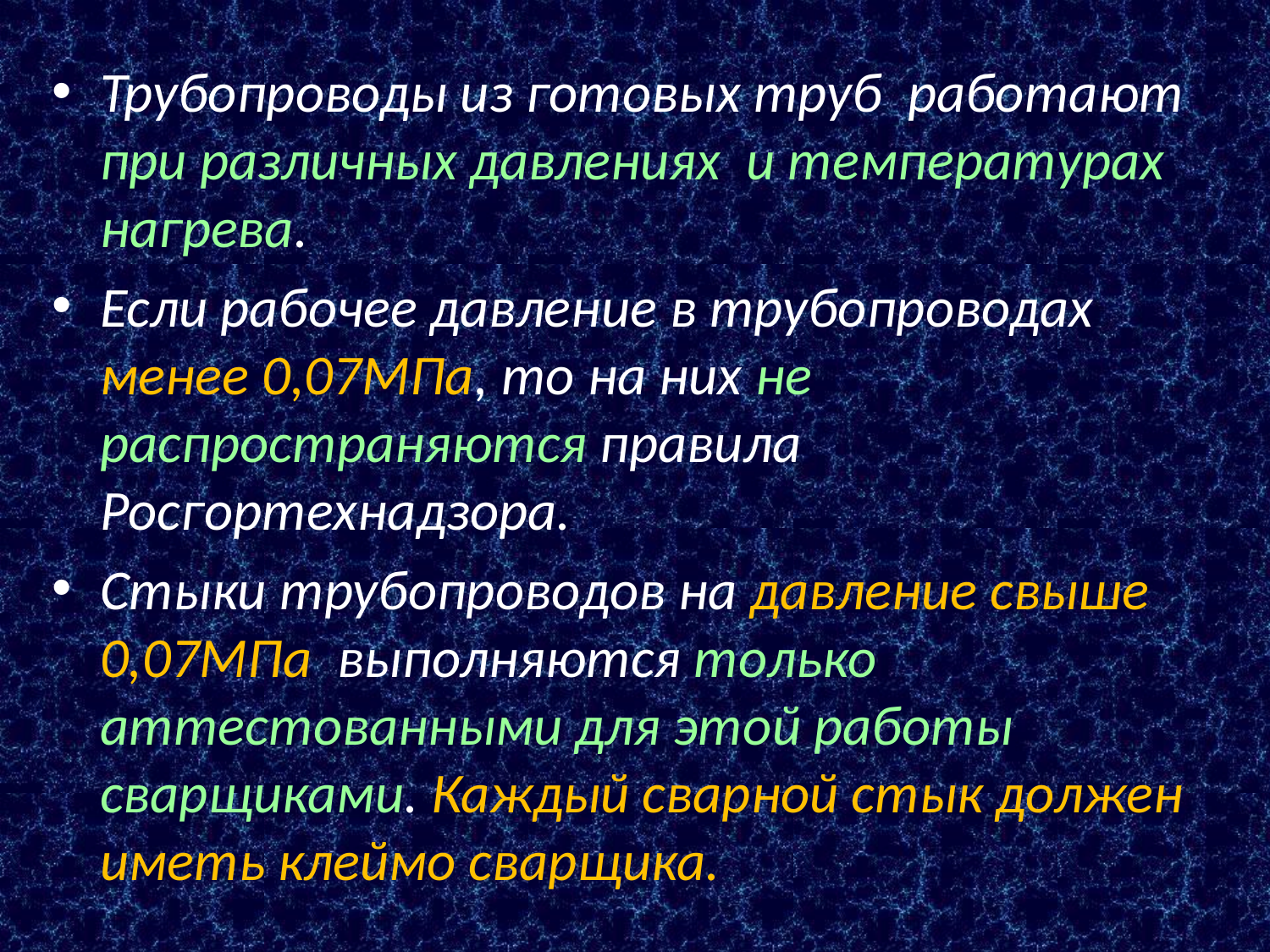

Трубопроводы из готовых труб  работают при различных давлениях  и температурах нагрева.
Если рабочее давление в трубопроводах менее 0,07МПа, то на них не распространяются правила Росгортехнадзора.
Стыки трубопроводов на давление свыше 0,07МПа  выполняются только аттестованными для этой работы сварщиками. Каждый сварной стык должен иметь клеймо сварщика.